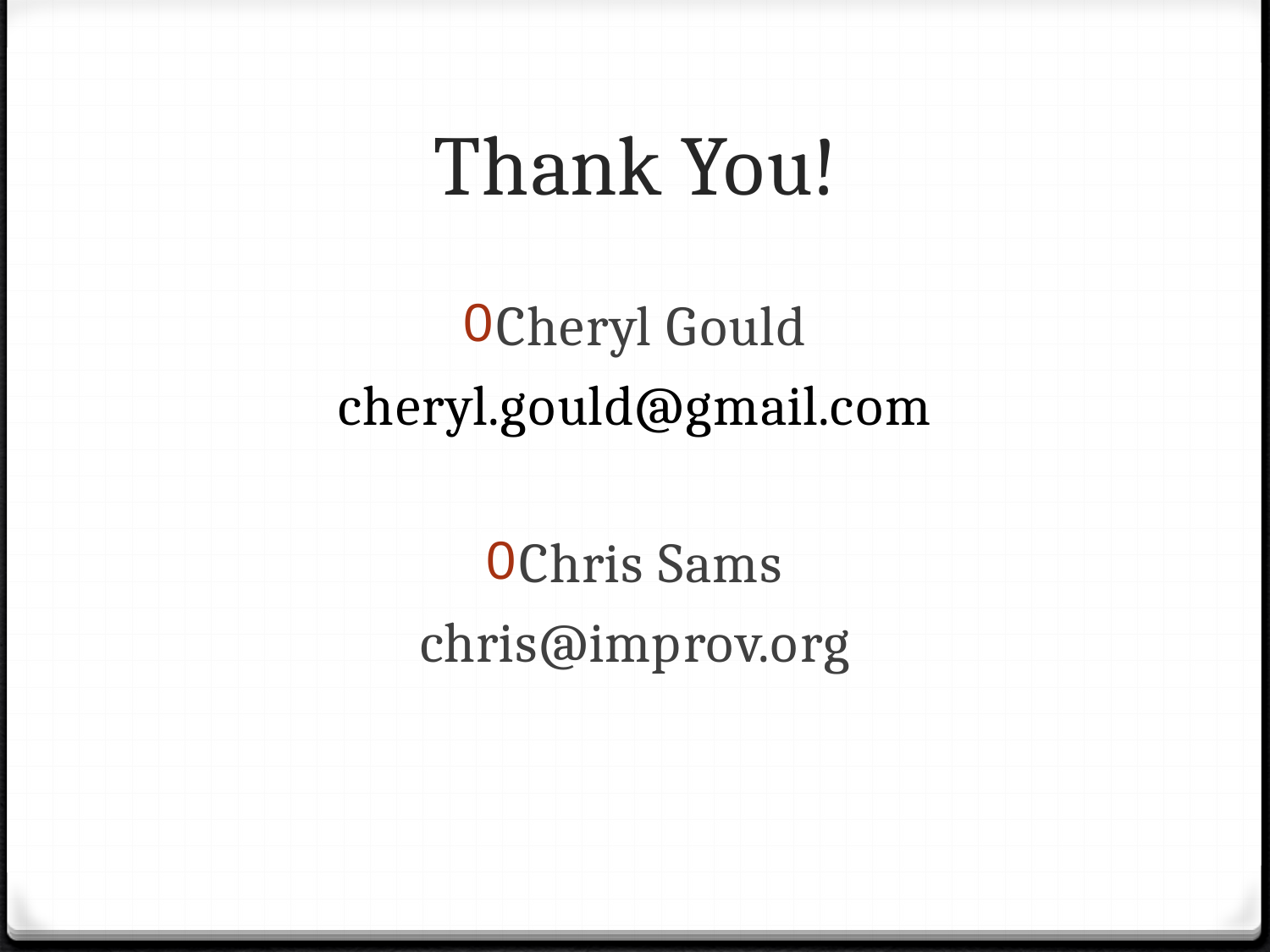

# Thank You!
Cheryl Gould
cheryl.gould@gmail.com

Chris Sams
chris@improv.org